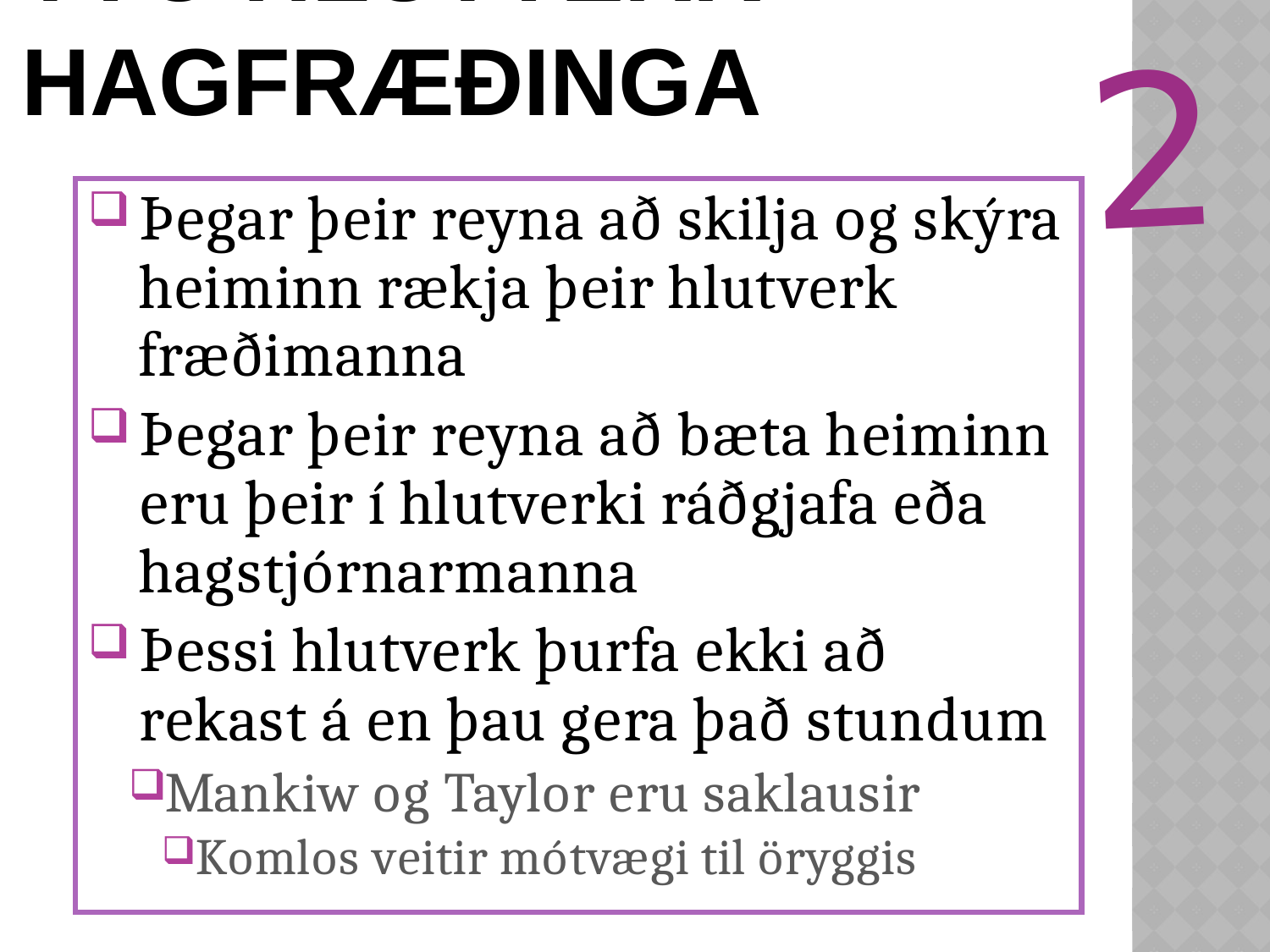

# Tvö hlutverk hagfræðinga
2
Þegar þeir reyna að skilja og skýra heiminn rækja þeir hlutverk fræðimanna
Þegar þeir reyna að bæta heiminn eru þeir í hlutverki ráðgjafa eða hagstjórnarmanna
Þessi hlutverk þurfa ekki að rekast á en þau gera það stundum
Mankiw og Taylor eru saklausir
Komlos veitir mótvægi til öryggis